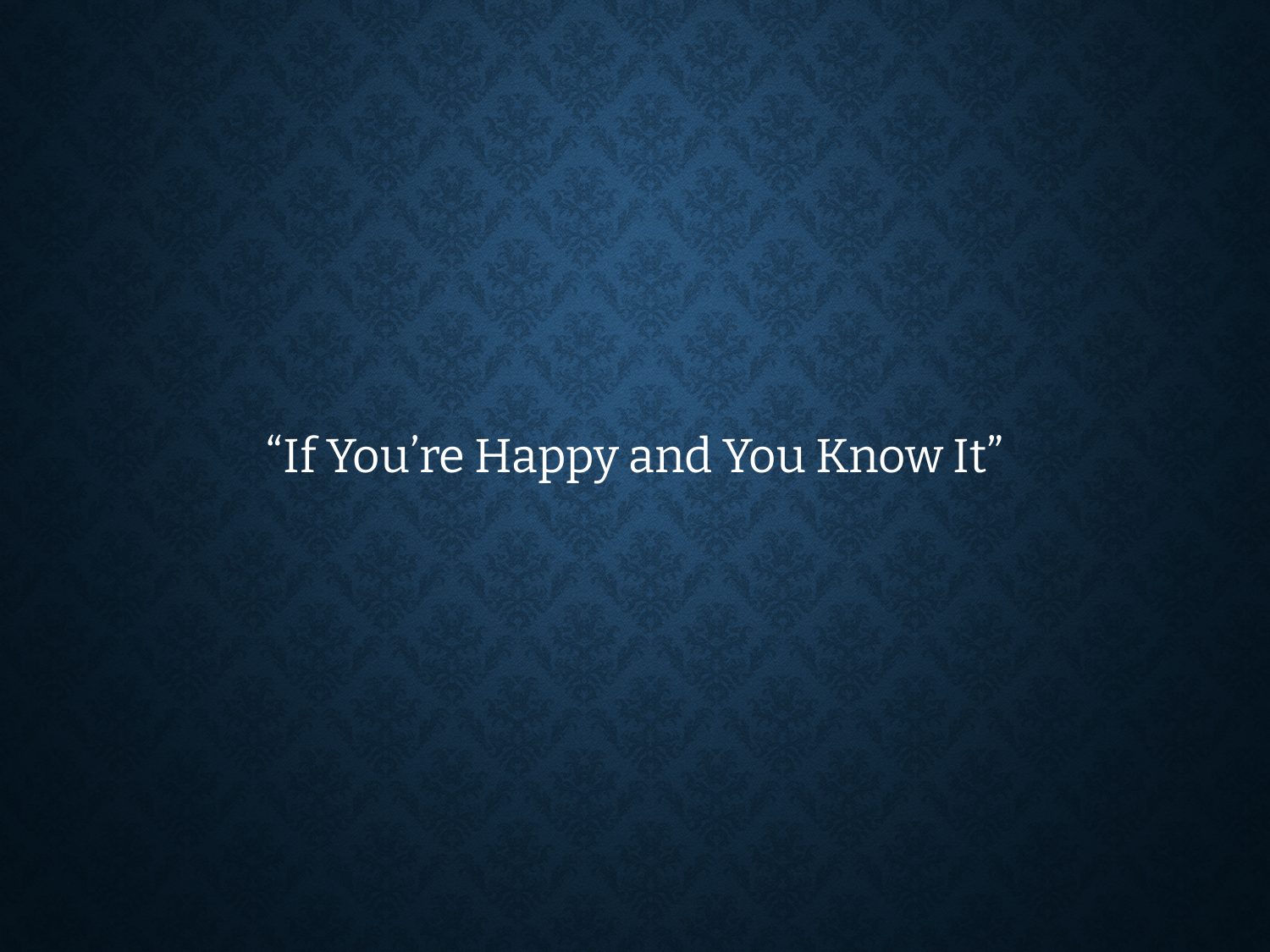

#
“If You’re Happy and You Know It”